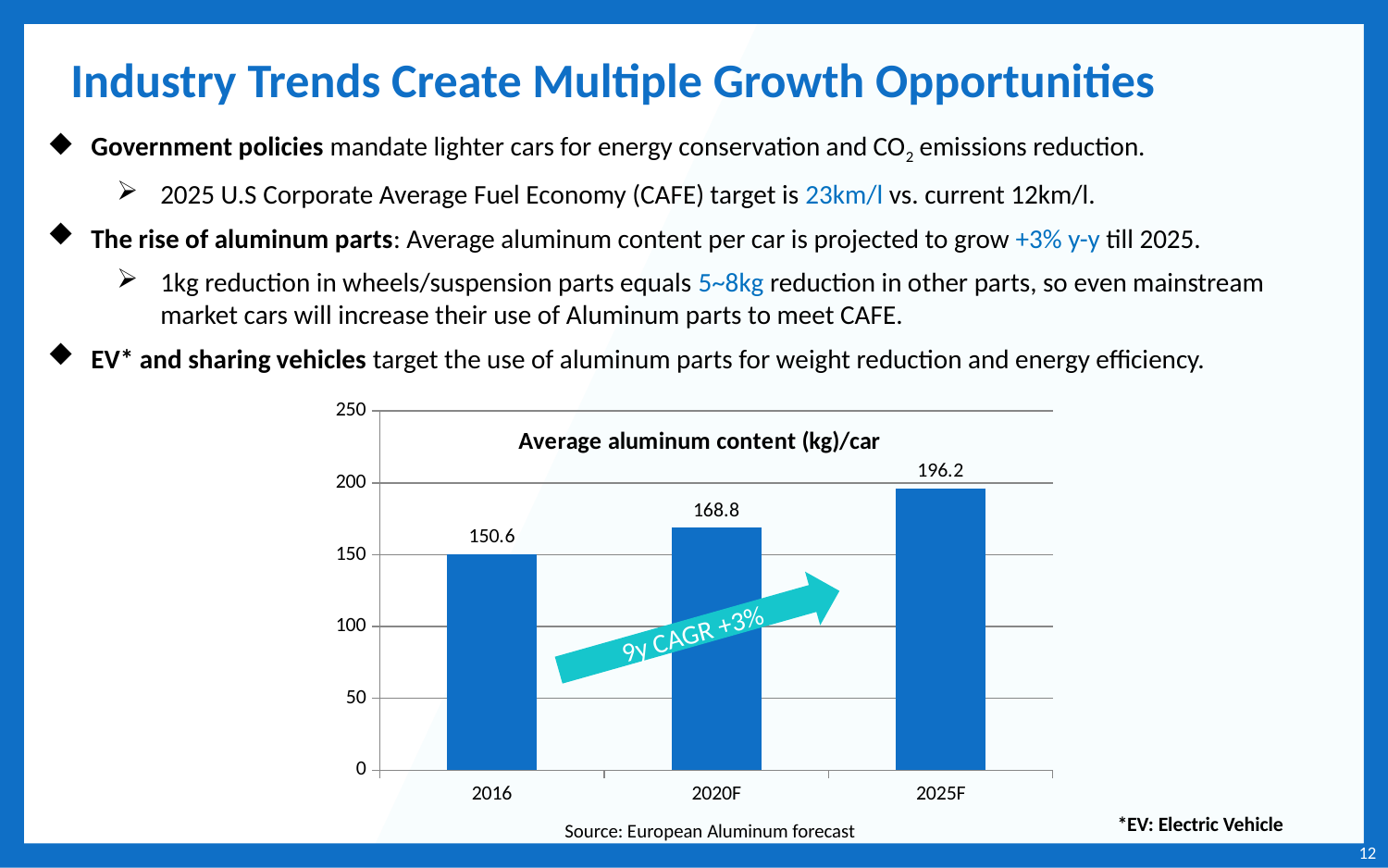

# Industry Trends Create Multiple Growth Opportunities
Government policies mandate lighter cars for energy conservation and CO2 emissions reduction.
2025 U.S Corporate Average Fuel Economy (CAFE) target is 23km/l vs. current 12km/l.
The rise of aluminum parts: Average aluminum content per car is projected to grow +3% y-y till 2025.
1kg reduction in wheels/suspension parts equals 5~8kg reduction in other parts, so even mainstream market cars will increase their use of Aluminum parts to meet CAFE.
EV* and sharing vehicles target the use of aluminum parts for weight reduction and energy efficiency.

### Chart: Average aluminum content (kg)/car

| Category |  |
|---|---|
| 2016 | 150.6 |
| 2020F | 168.8 |
| 2025F | 196.2 |
9y CAGR +3%
*EV: Electric Vehicle
Source: European Aluminum forecast
12